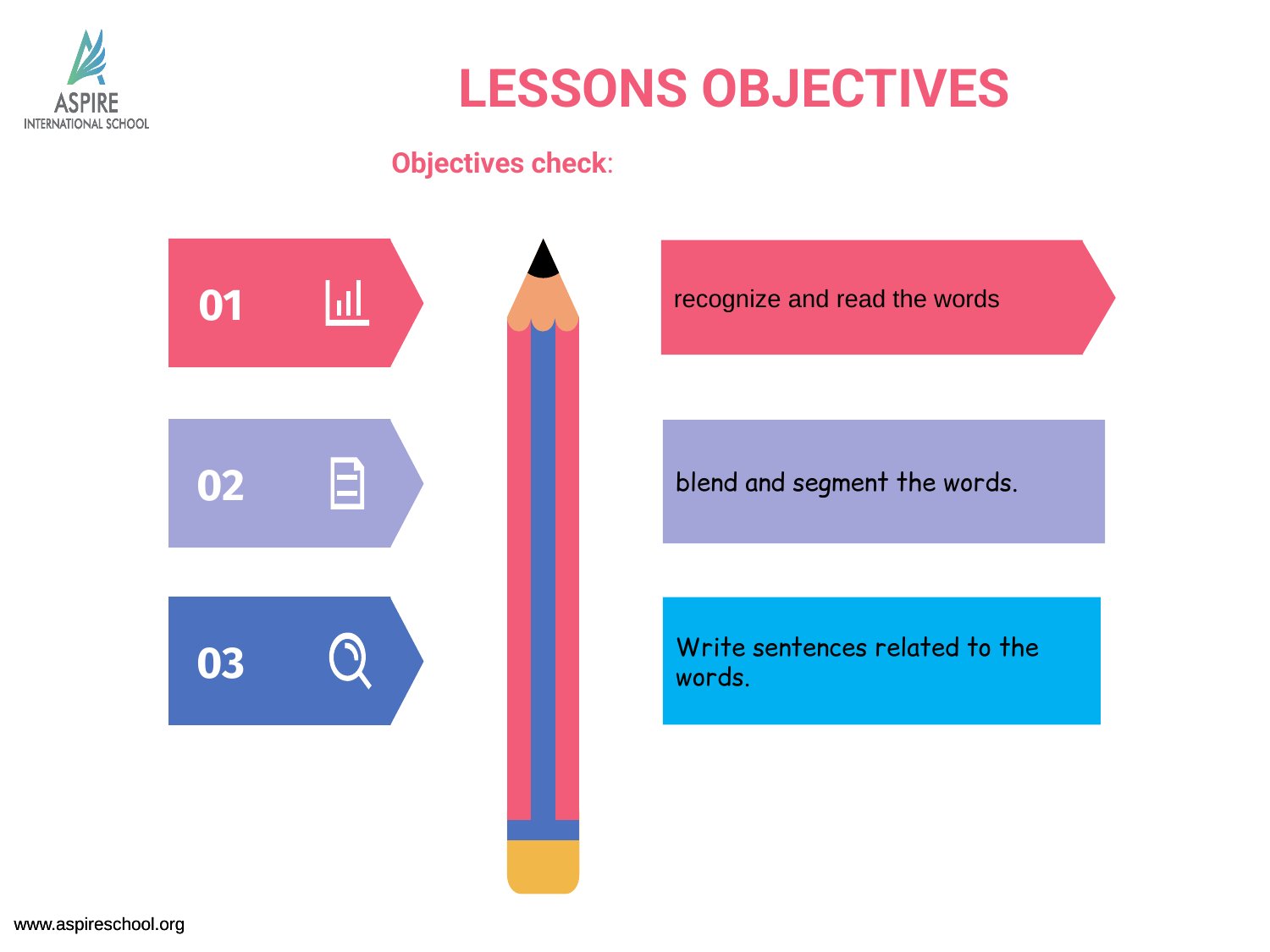

# Lessons Objectives
Objectives check:

recognize and read the words

01

blend and segment the words.
02

Write sentences related to the words.
03

04